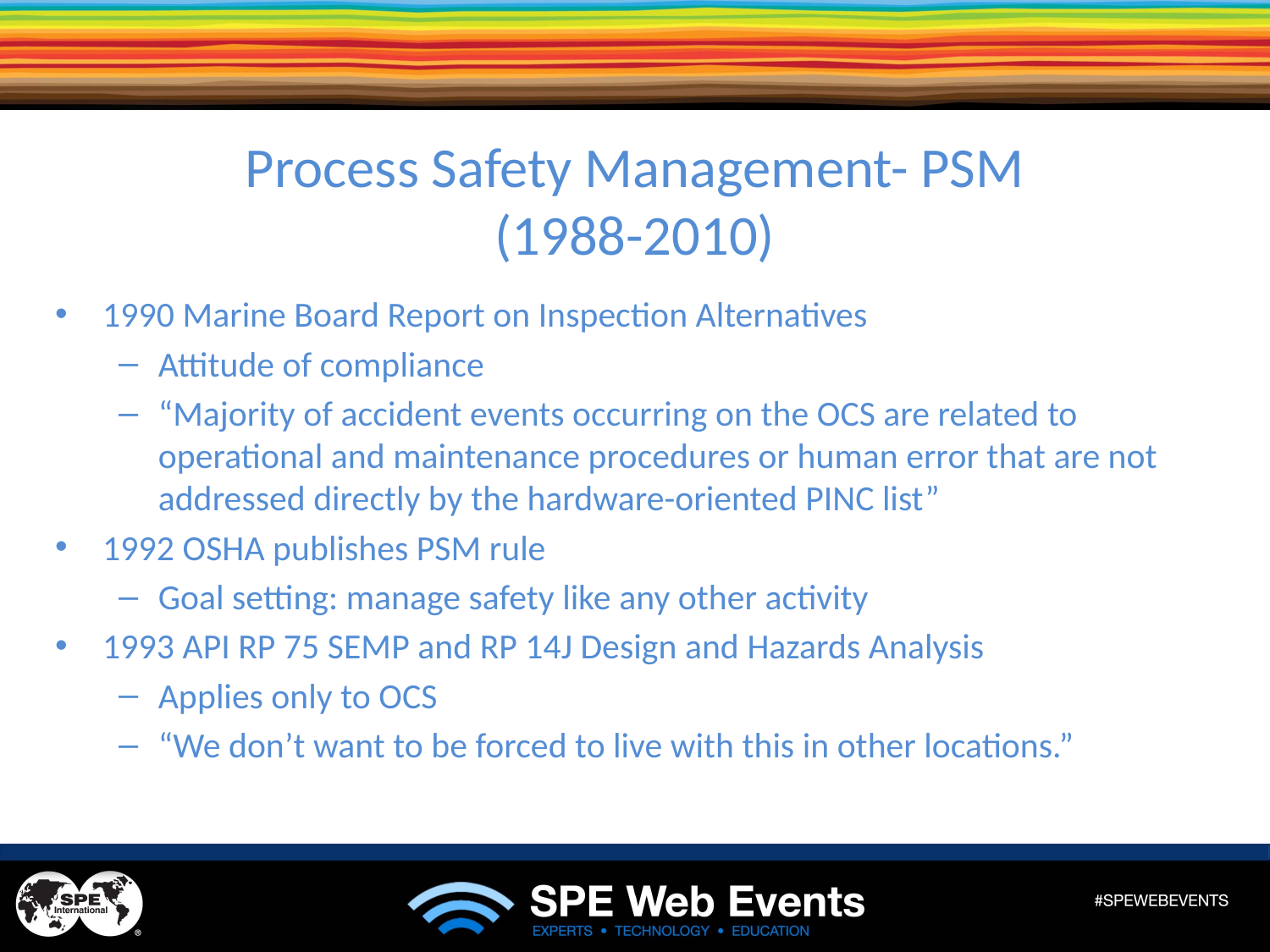

# Process Safety Management- PSM (1988-2010)
1990 Marine Board Report on Inspection Alternatives
Attitude of compliance
“Majority of accident events occurring on the OCS are related to operational and maintenance procedures or human error that are not addressed directly by the hardware-oriented PINC list”
1992 OSHA publishes PSM rule
Goal setting: manage safety like any other activity
1993 API RP 75 SEMP and RP 14J Design and Hazards Analysis
Applies only to OCS
“We don’t want to be forced to live with this in other locations.”